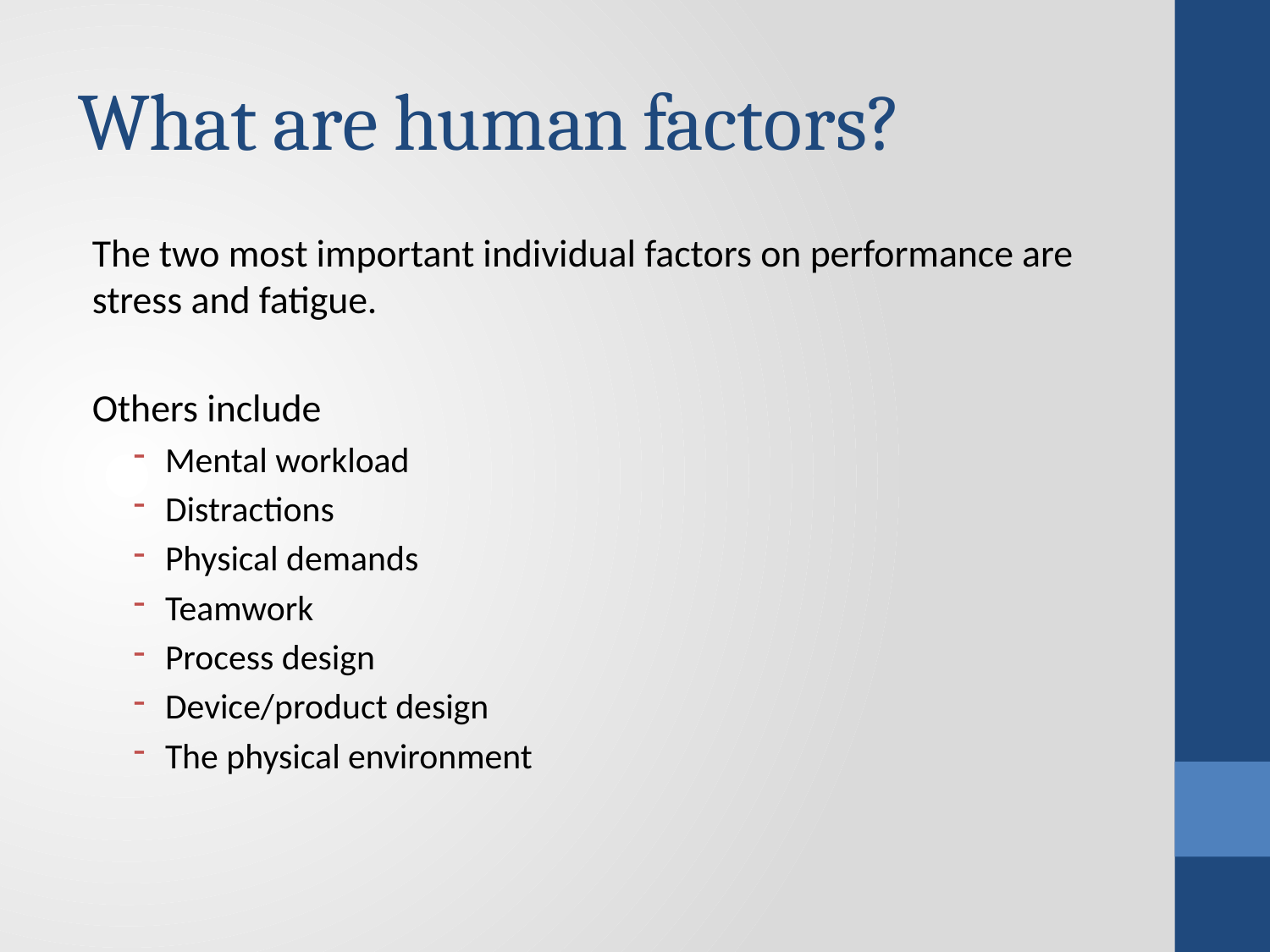

# What are human factors?
The two most important individual factors on performance are stress and fatigue.

Others include
Mental workload
Distractions
Physical demands
Teamwork
Process design
Device/product design
The physical environment